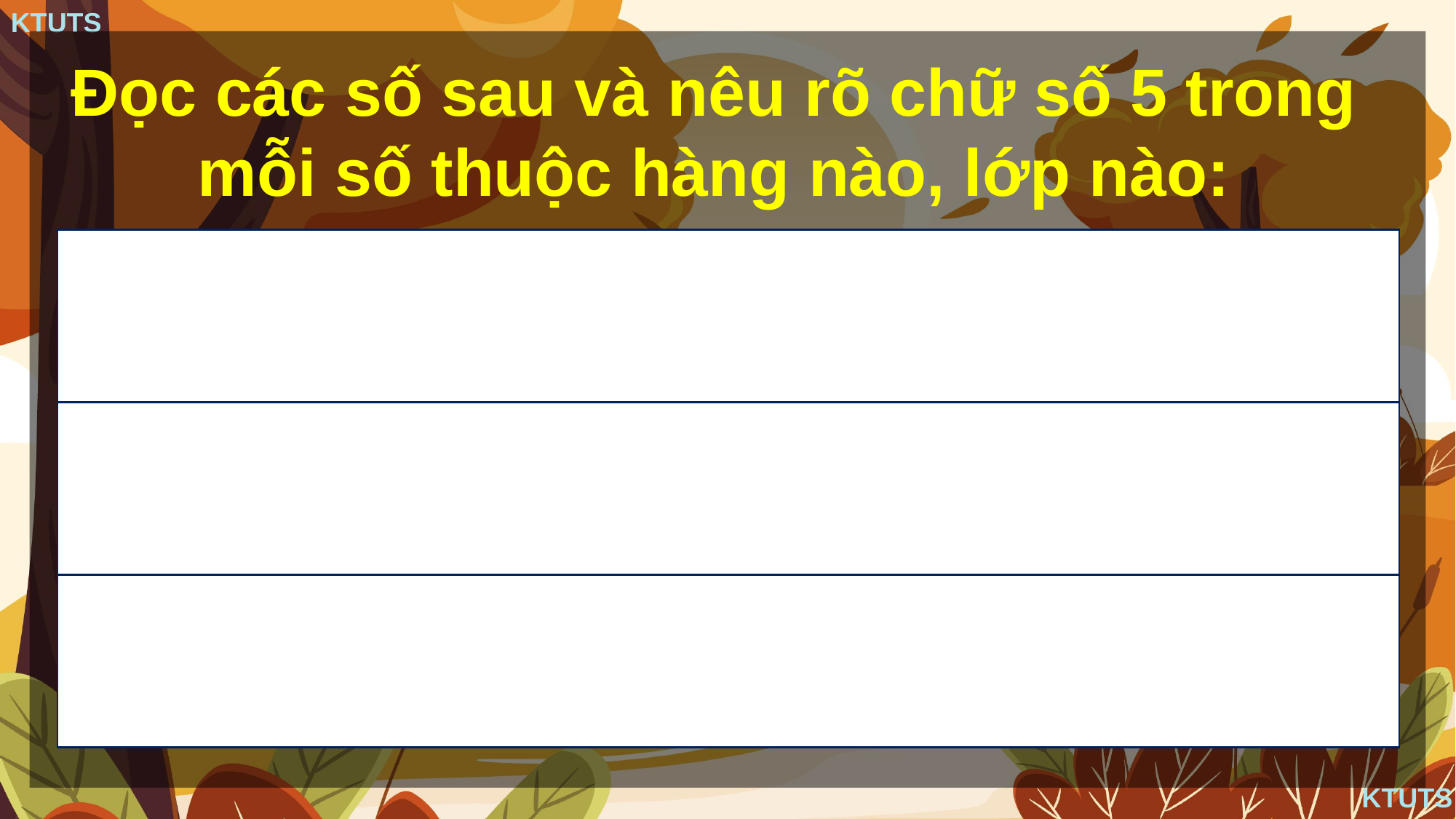

Đọc các số sau và nêu rõ chữ số 5 trong mỗi số thuộc hàng nào, lớp nào:
| 195 080 126 |
| --- |
| Một trăm chín mươi lăm triệu không trăm tám mươi nghìn một trăm ha mươi sáu |
| Chữ số 5 thuộc hàng triệu, lớp triệu |